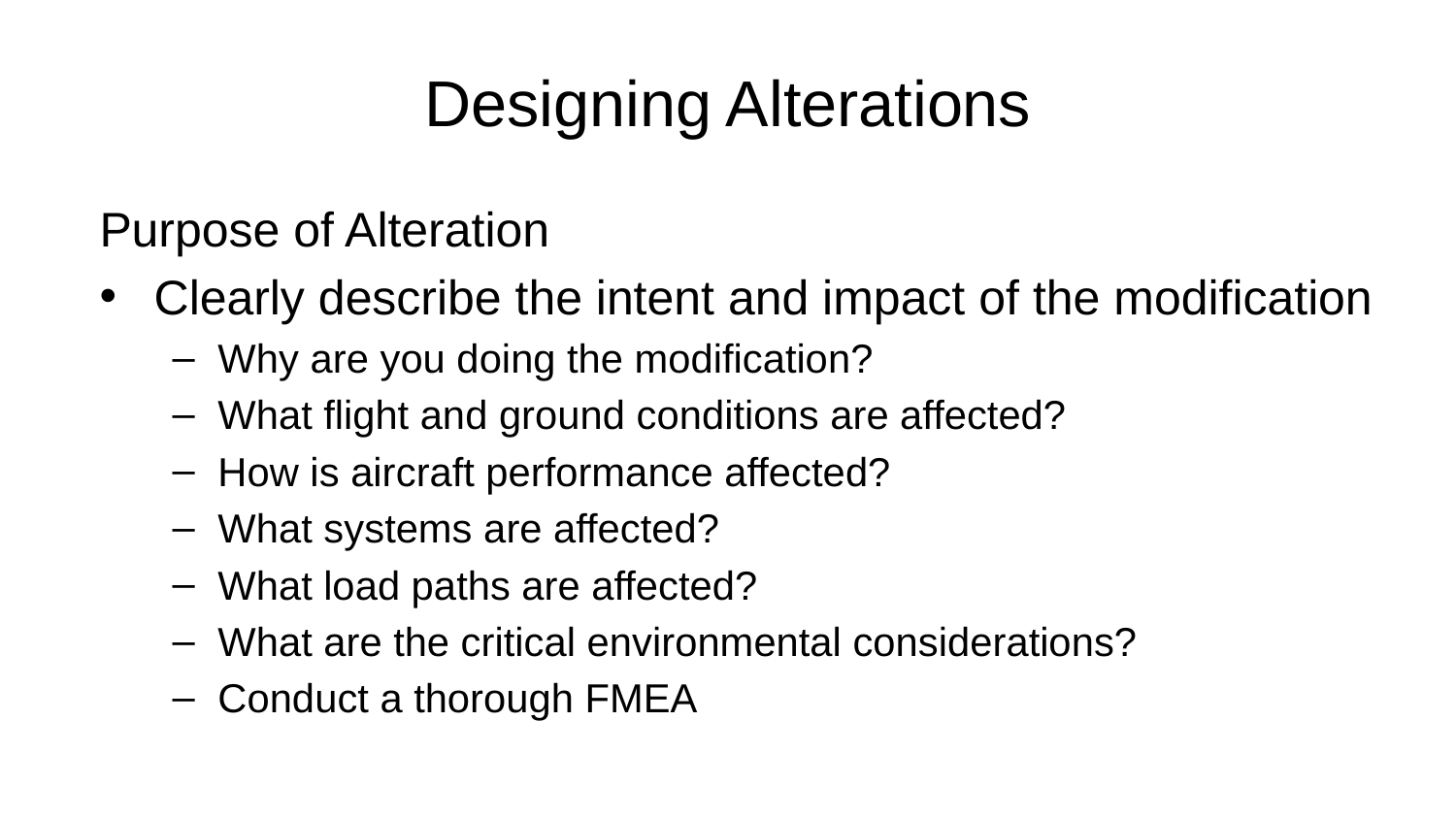

# Designing Alterations
Purpose of Alteration
Clearly describe the intent and impact of the modification
Why are you doing the modification?
What flight and ground conditions are affected?
How is aircraft performance affected?
What systems are affected?
What load paths are affected?
What are the critical environmental considerations?
Conduct a thorough FMEA